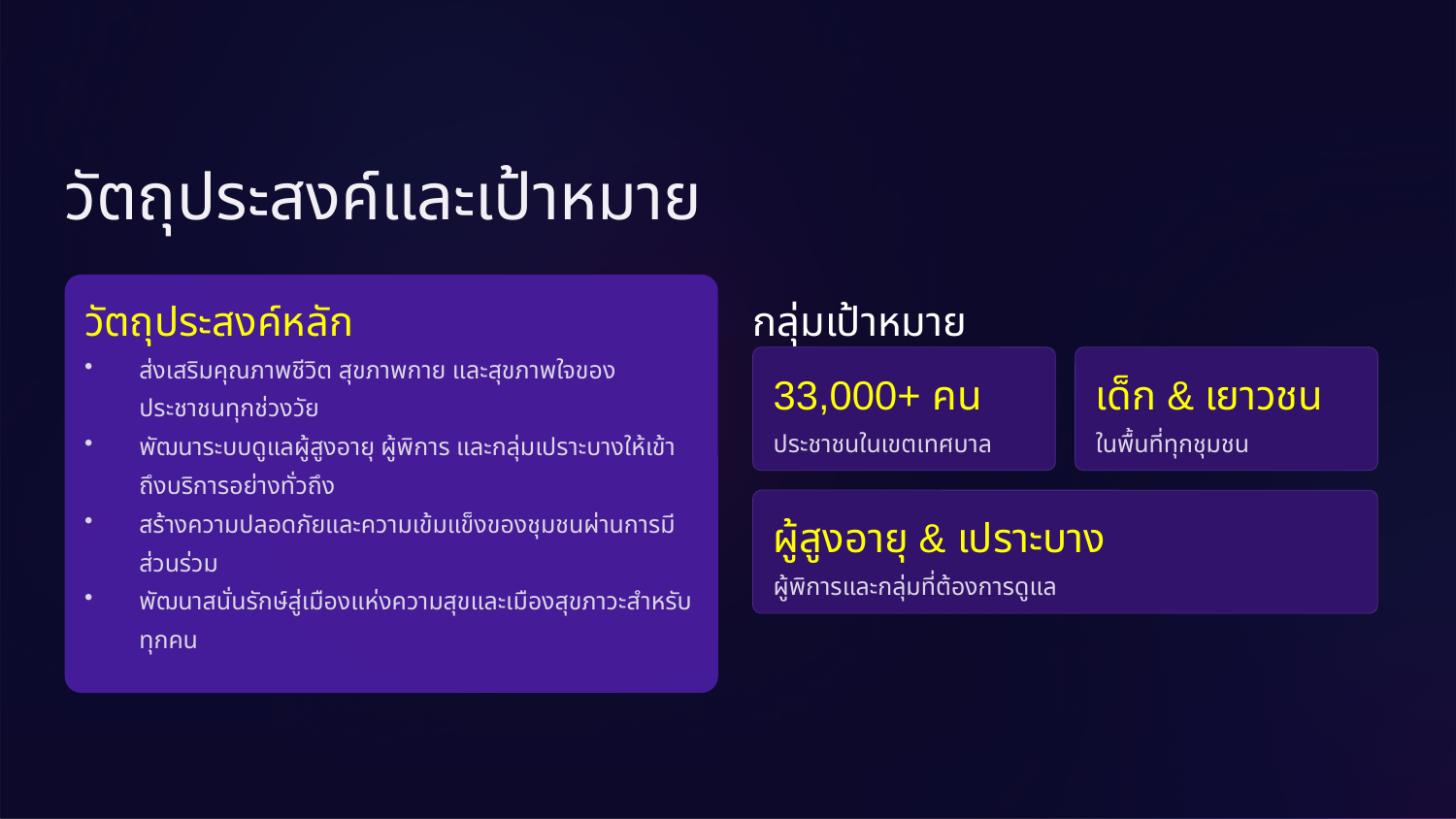

วัตถุประสงค์และเป้าหมาย

วัตถุประสงค์หลัก
กลุ่มเป้าหมาย
ส่งเสริมคุณภาพชีวิต สุขภาพกาย และสุขภาพใจของประชาชนทุกช่วงวัย
พัฒนาระบบดูแลผู้สูงอายุ ผู้พิการ และกลุ่มเปราะบางให้เข้าถึงบริการอย่างทั่วถึง
สร้างความปลอดภัยและความเข้มแข็งของชุมชนผ่านการมีส่วนร่วม
พัฒนาสนั่นรักษ์สู่เมืองแห่งความสุขและเมืองสุขภาวะสำหรับทุกคน

33,000+ คน
เด็ก & เยาวชน
ประชาชนในเขตเทศบาล
ในพื้นที่ทุกชุมชน

ผู้สูงอายุ & เปราะบาง
ผู้พิการและกลุ่มที่ต้องการดูแล